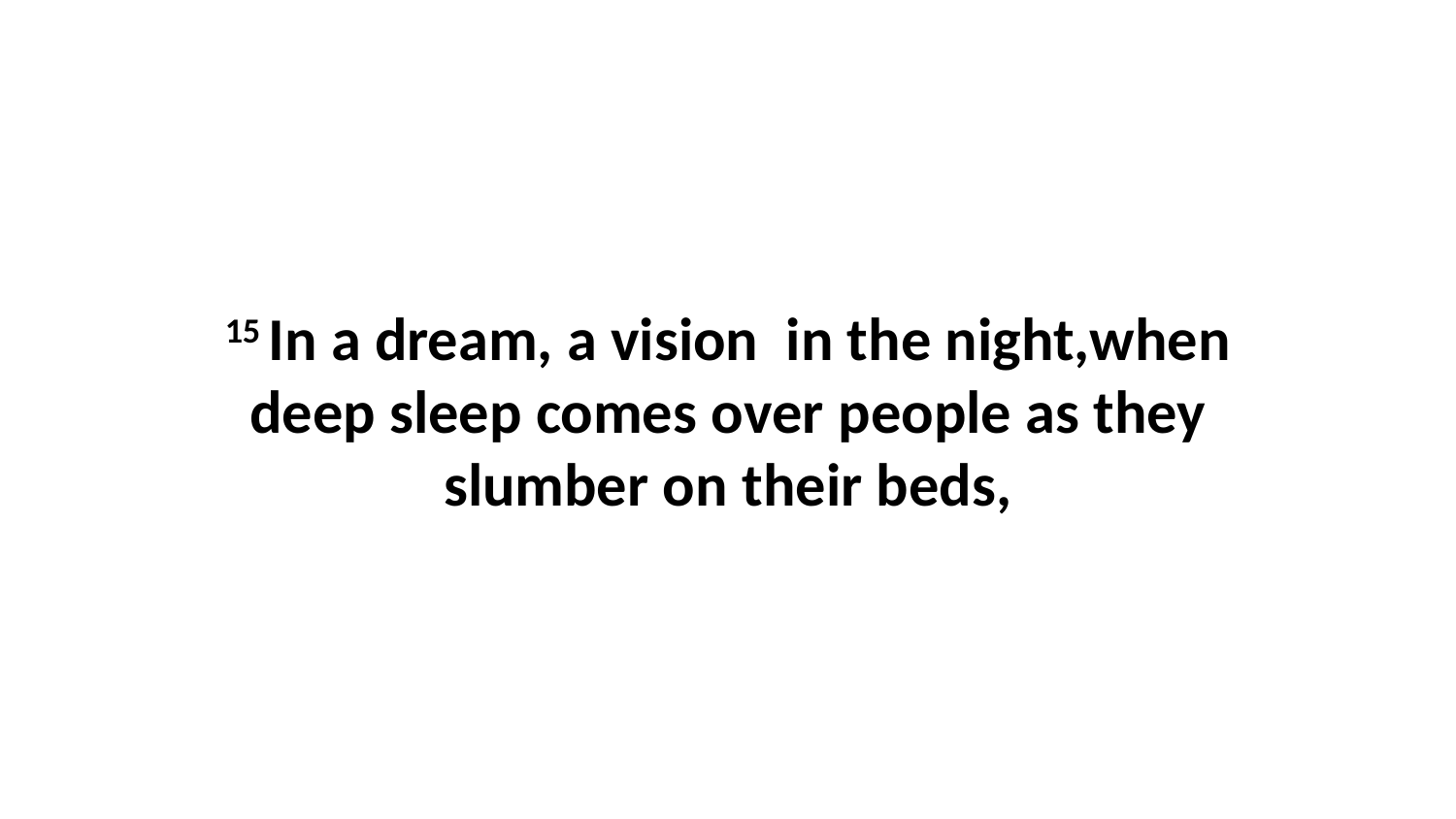

15 In a dream, a vision  in the night,when deep sleep comes over people as they slumber on their beds,